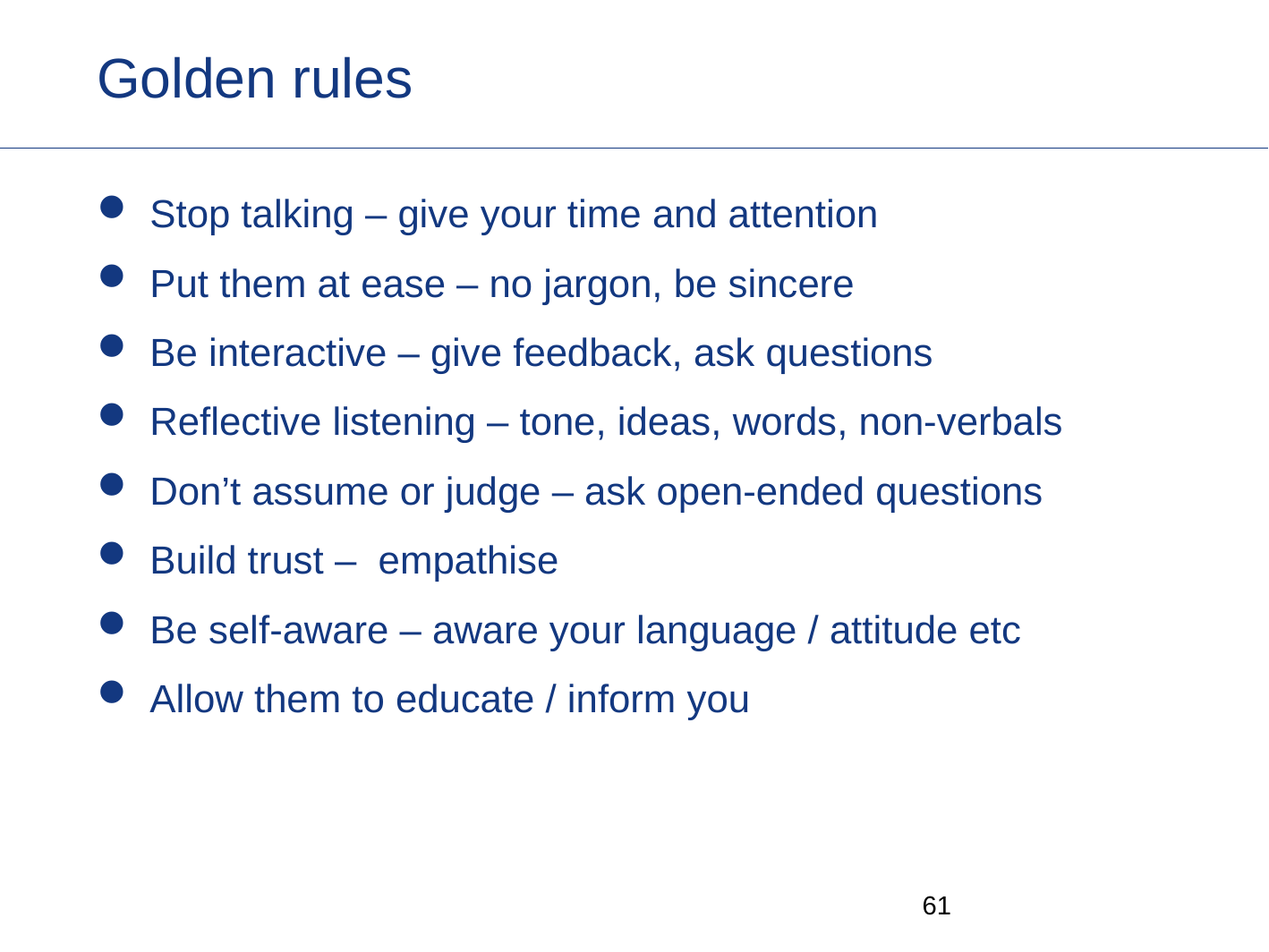

# Golden rules
Stop talking – give your time and attention
Put them at ease – no jargon, be sincere
Be interactive – give feedback, ask questions
Reflective listening – tone, ideas, words, non-verbals
Don’t assume or judge – ask open-ended questions
Build trust –  empathise
Be self-aware – aware your language / attitude etc
Allow them to educate / inform you
61